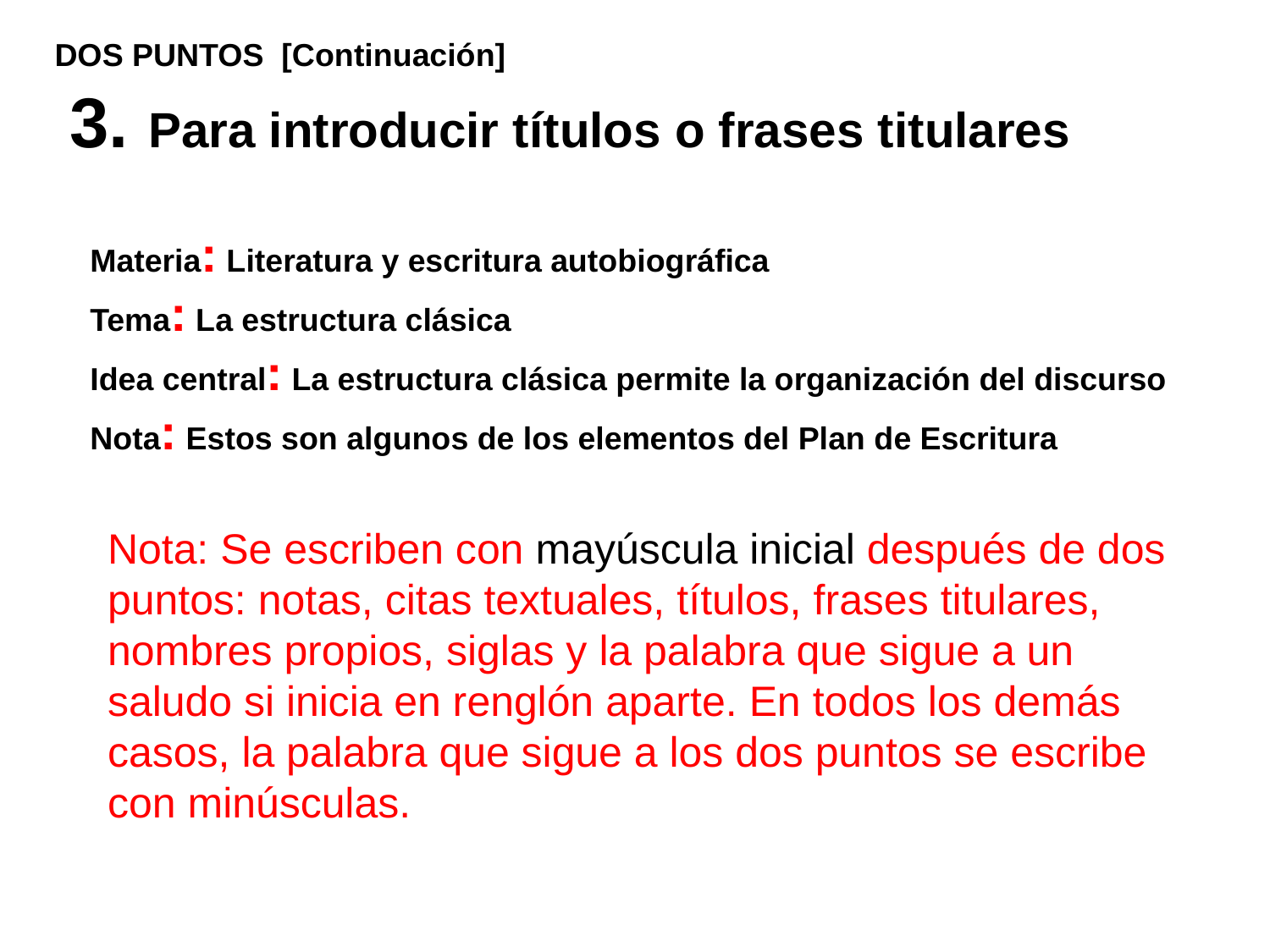

DOS PUNTOS  [Continuación]
3. Para introducir títulos o frases titulares
Materia: Literatura y escritura autobiográfica
Tema: La estructura clásica
Idea central: La estructura clásica permite la organización del discurso
Nota: Estos son algunos de los elementos del Plan de Escritura

Nota: Se escriben con mayúscula inicial después de dos puntos: notas, citas textuales, títulos, frases titulares, nombres propios, siglas y la palabra que sigue a un saludo si inicia en renglón aparte. En todos los demás casos, la palabra que sigue a los dos puntos se escribe con minúsculas.